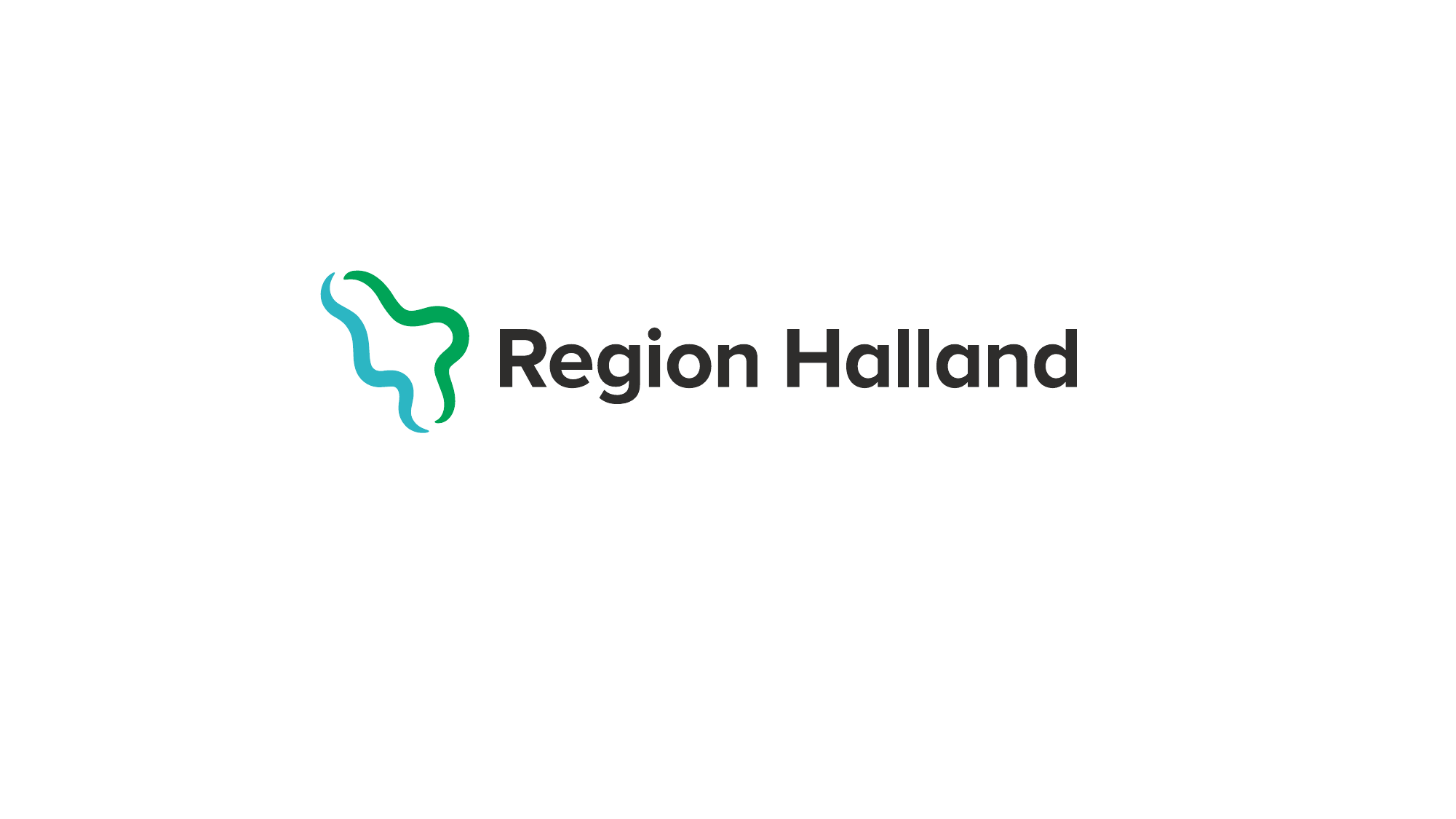

#
Halland – Bästa livsplatsen
Chefspaket 5 - Information│
14